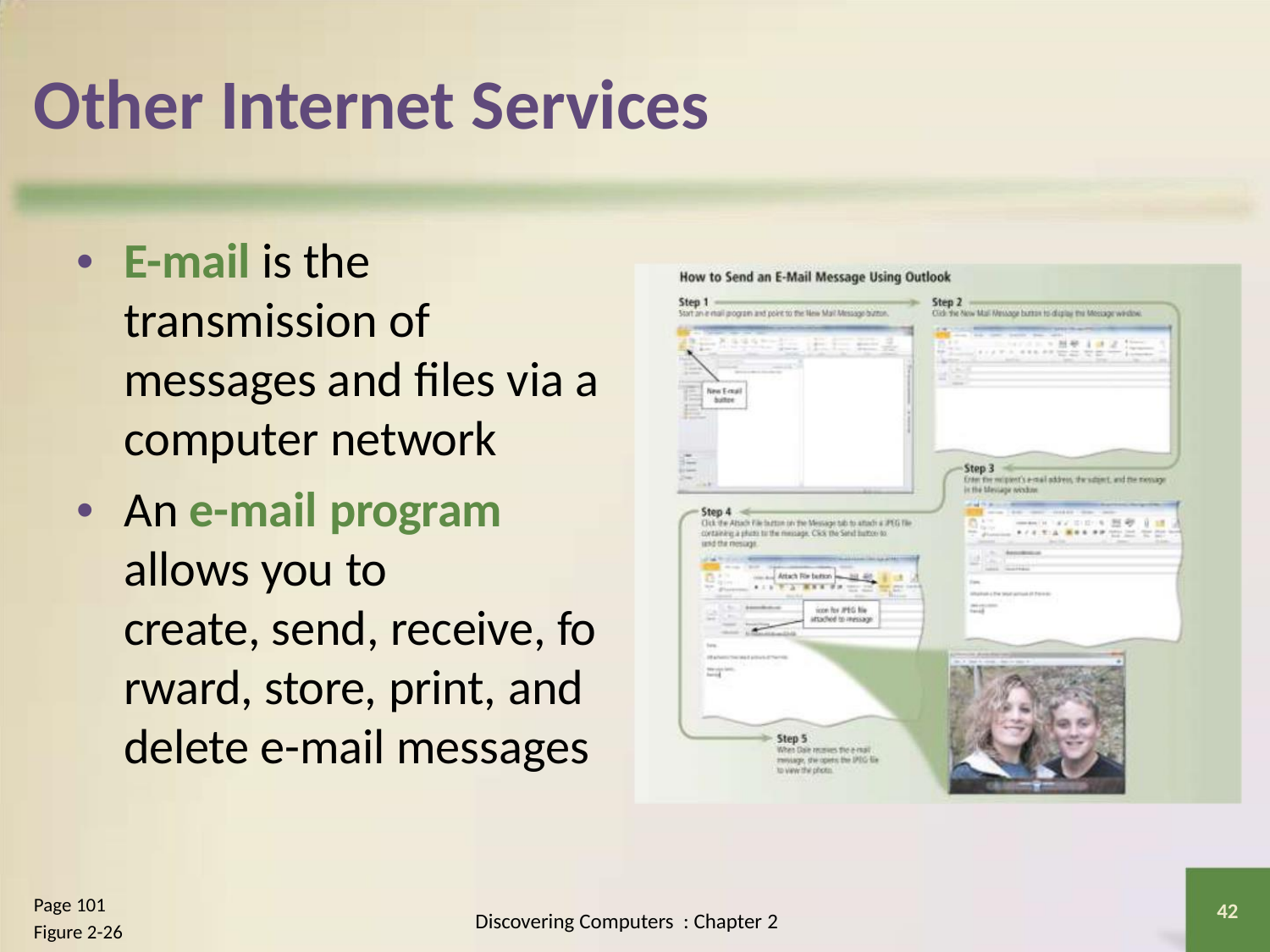

Other Internet Services
• E-mail is the
transmission of
messages and files via a
computer network
• An e-mail program
allows you to
create, send, receive, fo
rward, store, print, and
delete e-mail messages
Page 101
Figure 2-26
42
Discovering Computers  : Chapter 2